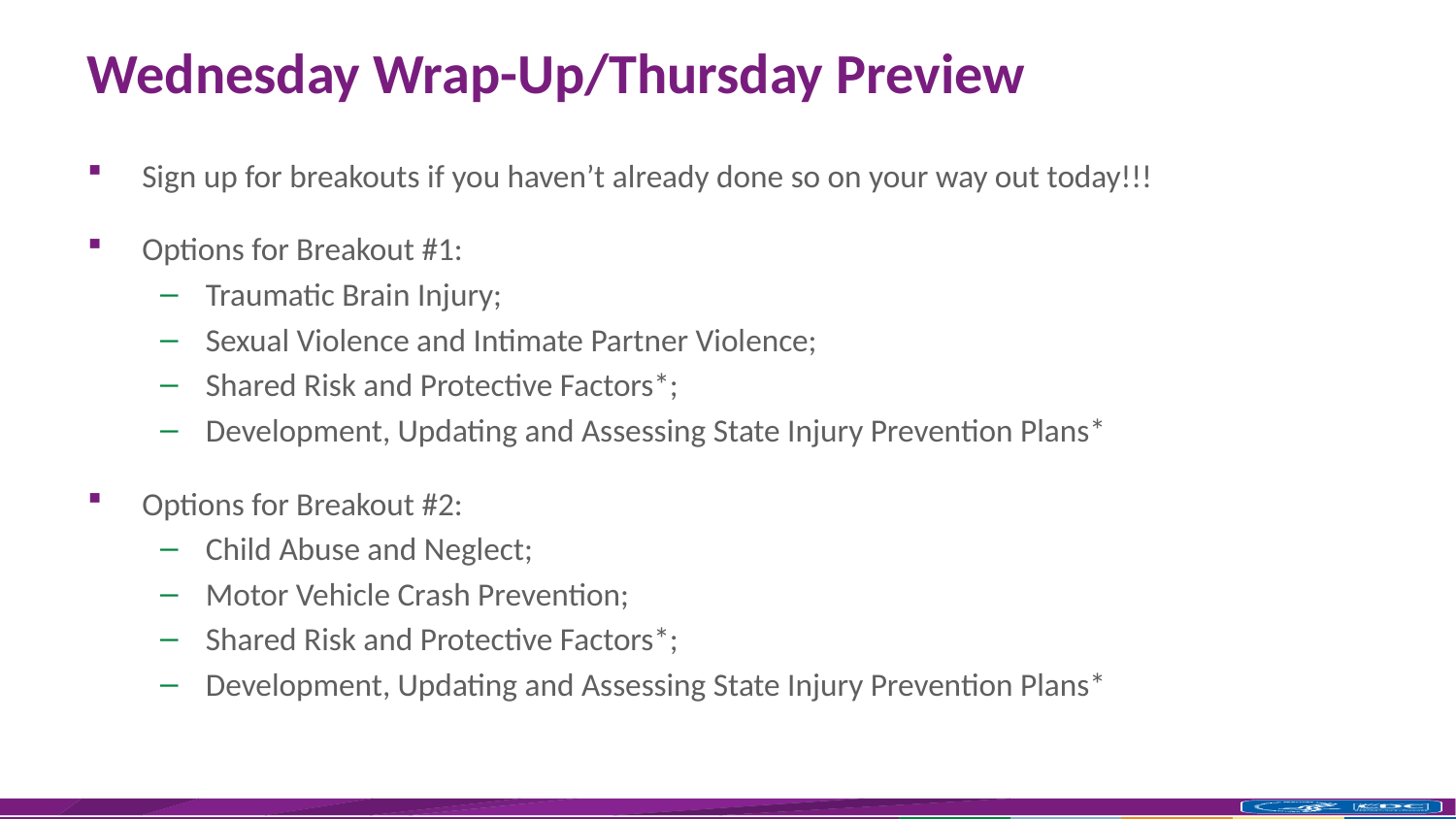

# Wednesday Wrap-Up/Thursday Preview
Sign up for breakouts if you haven’t already done so on your way out today!!!

Options for Breakout #1:
Traumatic Brain Injury;
Sexual Violence and Intimate Partner Violence;
Shared Risk and Protective Factors*;
Development, Updating and Assessing State Injury Prevention Plans*

Options for Breakout #2:
Child Abuse and Neglect;
Motor Vehicle Crash Prevention;
Shared Risk and Protective Factors*;
Development, Updating and Assessing State Injury Prevention Plans*